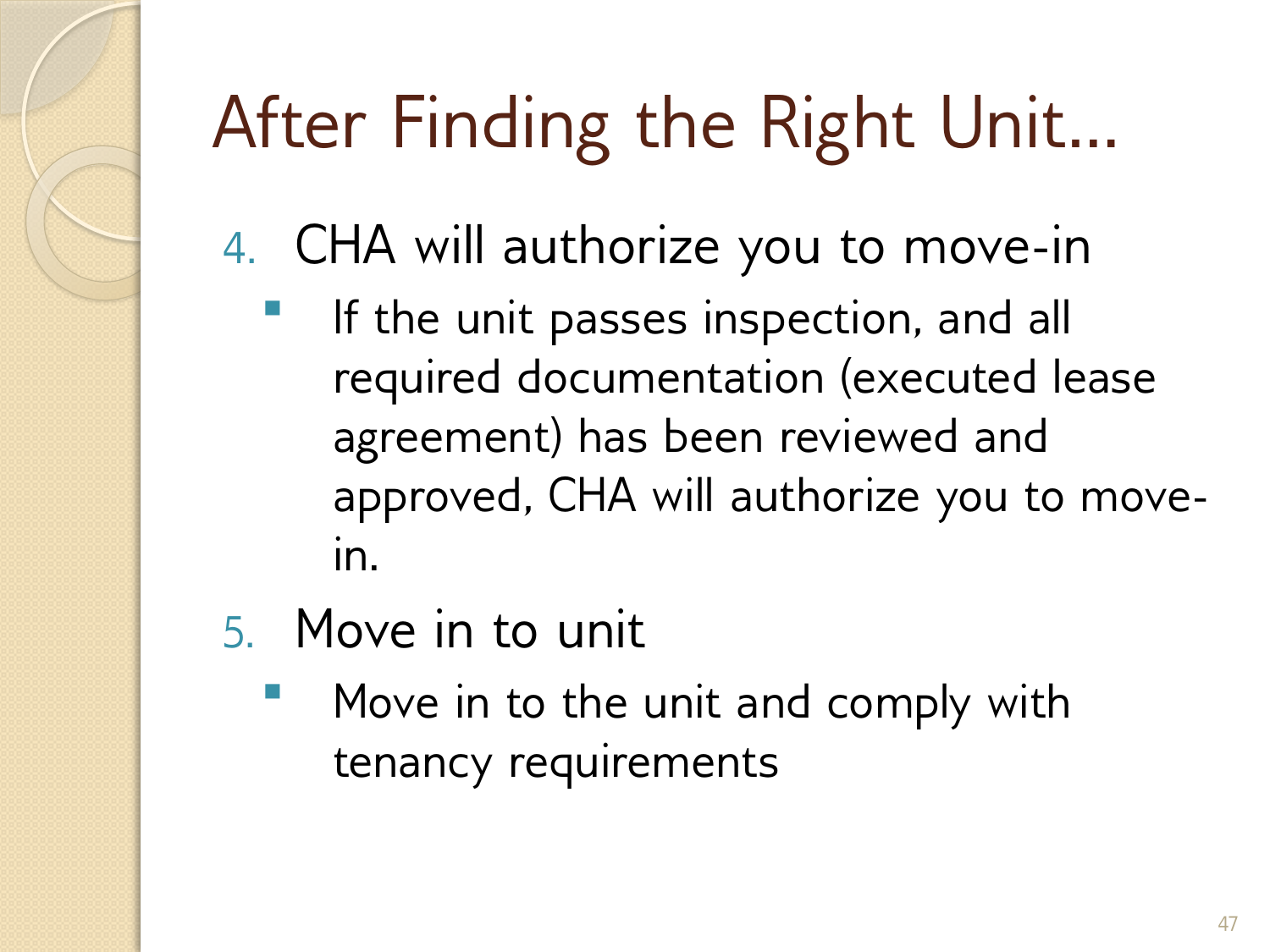

# After Finding the Right Unit…
CHA will authorize you to move-in
If the unit passes inspection, and all required documentation (executed lease agreement) has been reviewed and approved, CHA will authorize you to move-in.
Move in to unit
Move in to the unit and comply with tenancy requirements
47